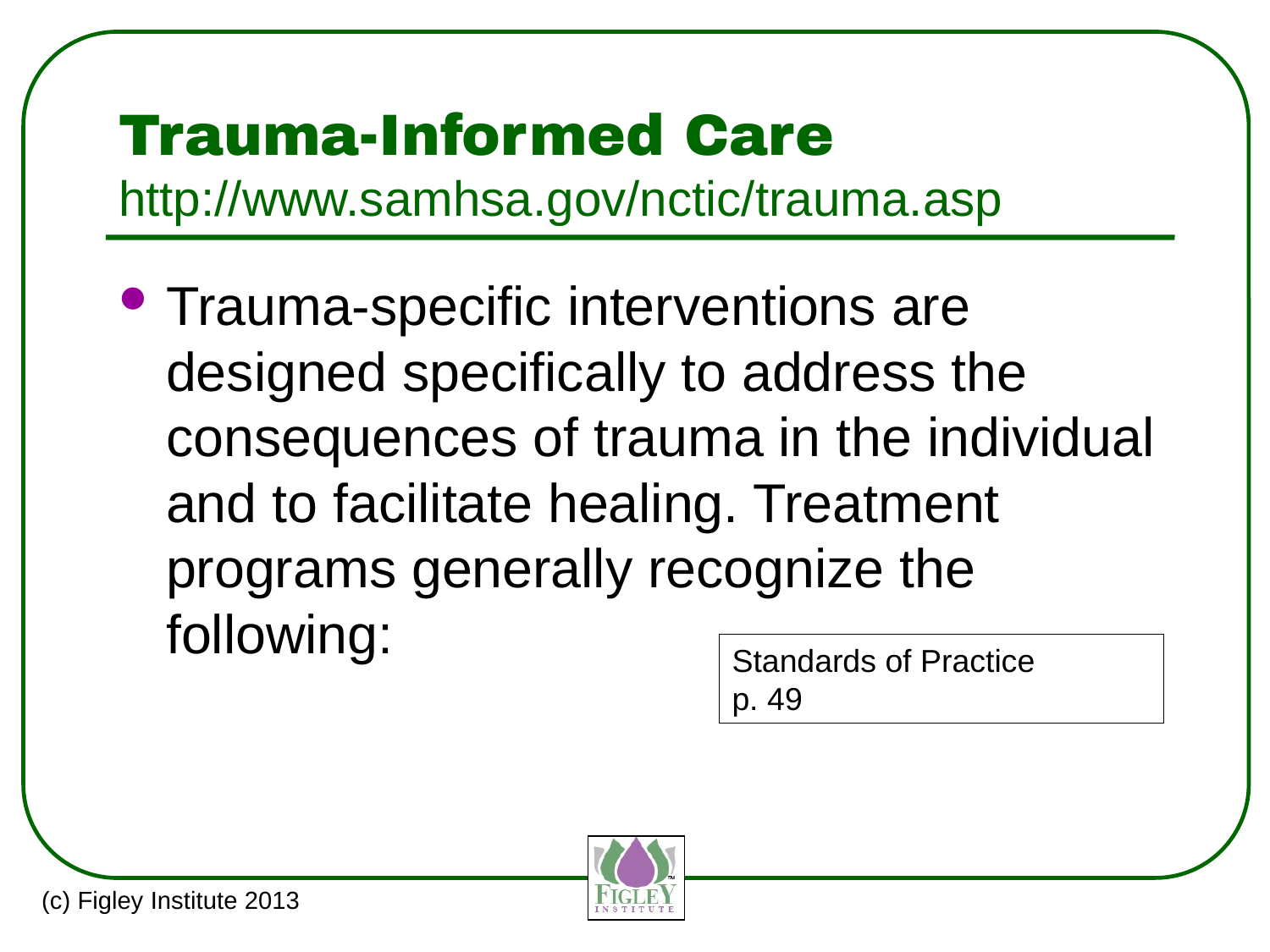

# Trauma-Informed Care http://www.samhsa.gov/nctic/trauma.asp
Trauma-specific interventions are designed specifically to address the consequences of trauma in the individual and to facilitate healing. Treatment programs generally recognize the following:
Standards of Practice
p. 49
(c) Figley Institute 2013